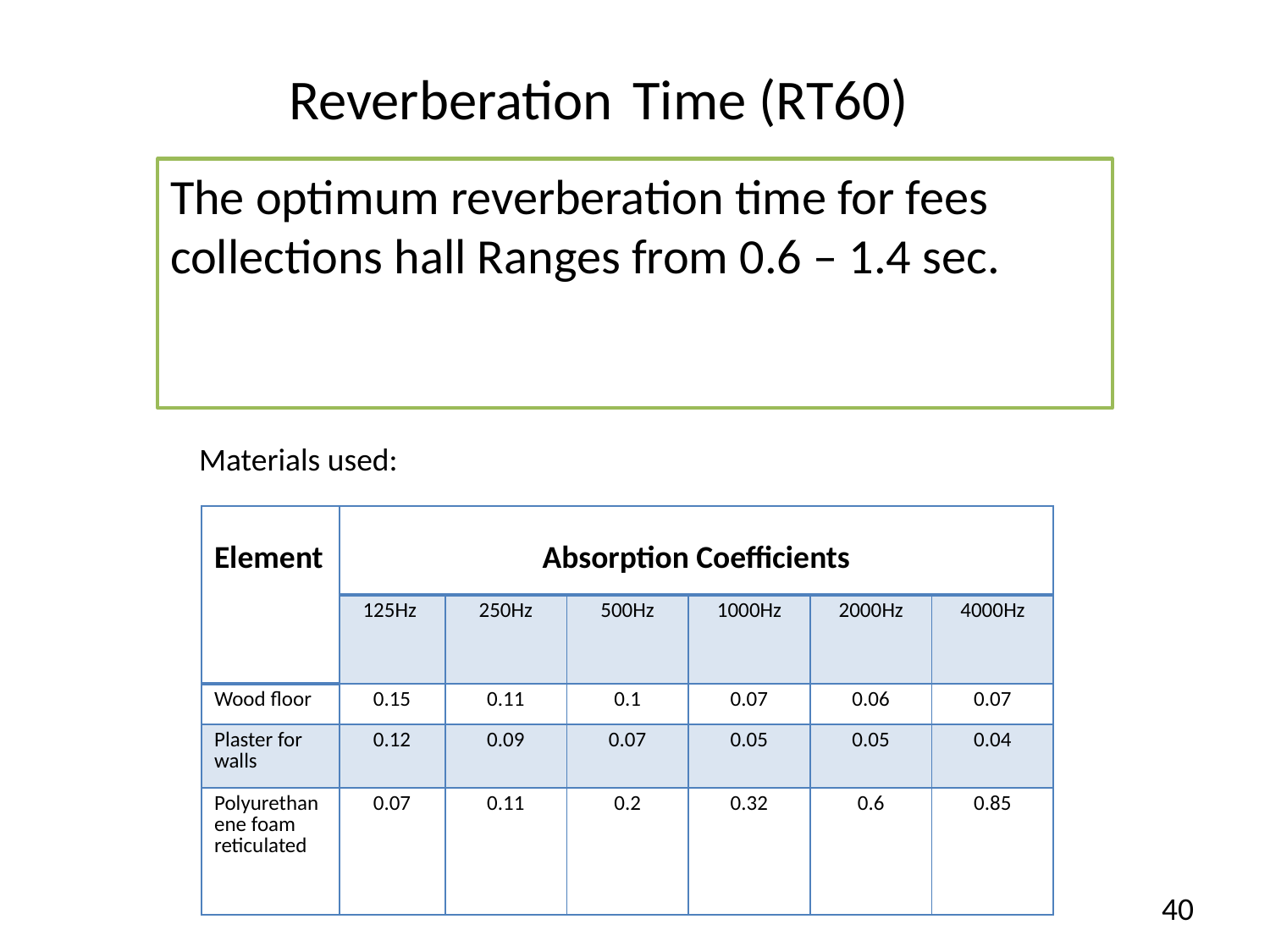

# Reverberation Time (RT60)

The optimum reverberation time for fees collections hall Ranges from 0.6 – 1.4 sec.

Materials used:
| Element | Absorption Coefficients |  |  |  |  |  |
| --- | --- | --- | --- | --- | --- | --- |
|  | 125Hz | 250Hz | 500Hz | 1000Hz | 2000Hz | 4000Hz |
| Wood floor | 0.15 | 0.11 | 0.1 | 0.07 | 0.06 | 0.07 |
| Plaster for walls | 0.12 | 0.09 | 0.07 | 0.05 | 0.05 | 0.04 |
| Polyurethanene foam reticulated | 0.07 | 0.11 | 0.2 | 0.32 | 0.6 | 0.85 |
40